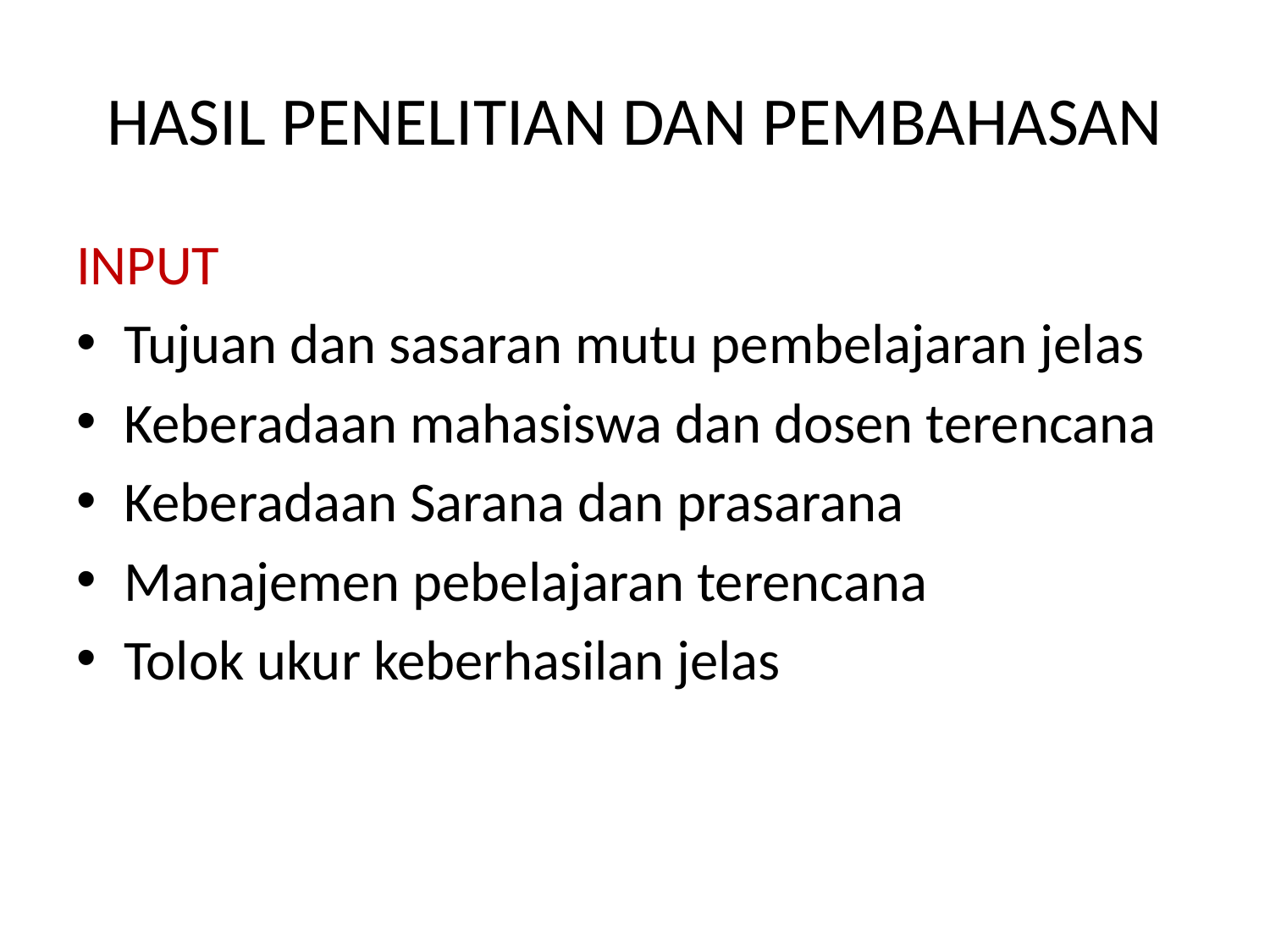

# HASIL PENELITIAN DAN PEMBAHASAN
INPUT
Tujuan dan sasaran mutu pembelajaran jelas
Keberadaan mahasiswa dan dosen terencana
Keberadaan Sarana dan prasarana
Manajemen pebelajaran terencana
Tolok ukur keberhasilan jelas